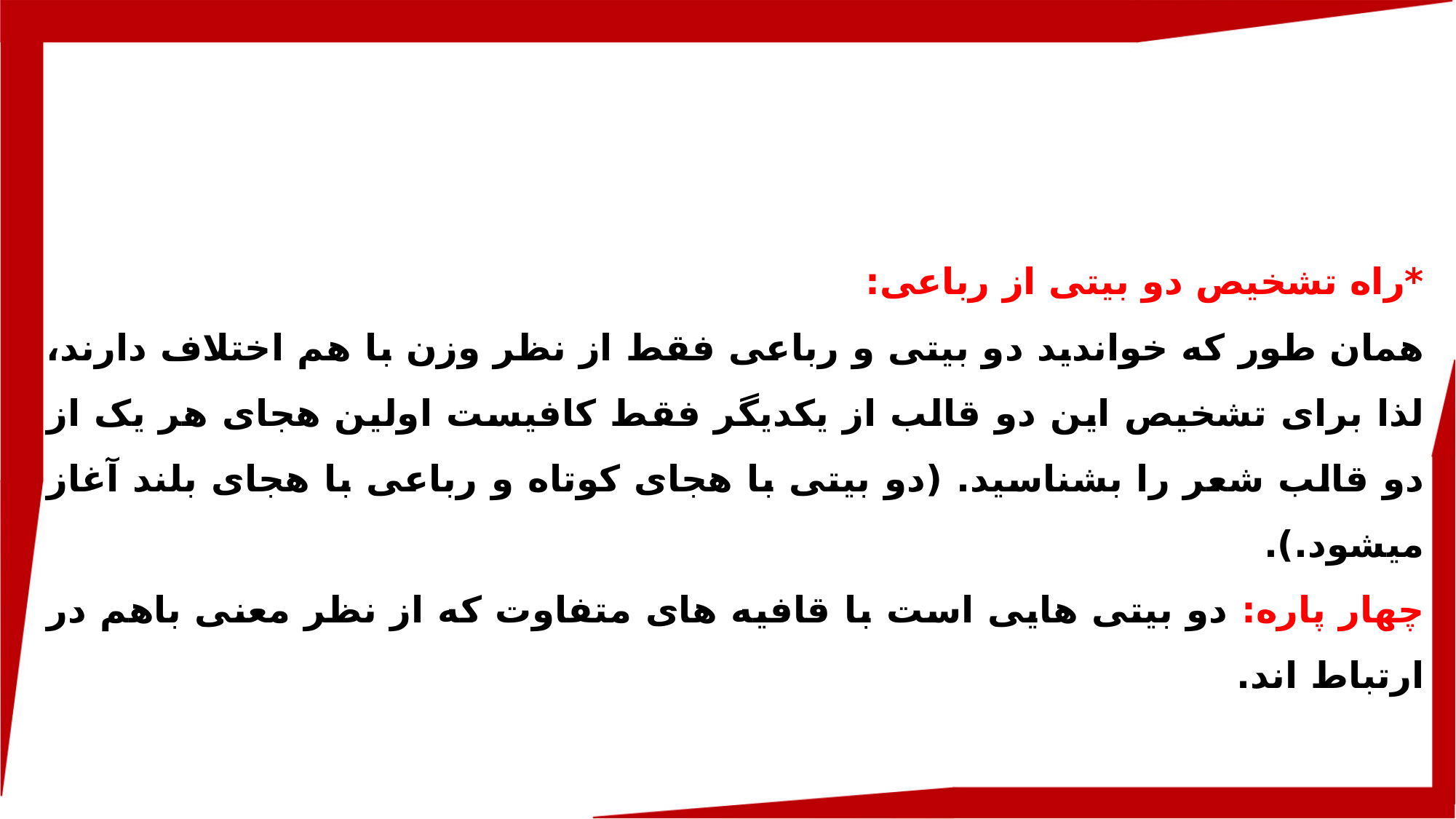

*راه تشخیص دو بیتی از رباعی:
	همان طور که خواندید دو بیتی و رباعی فقط از نظر وزن با هم اختلاف دارند، لذا برای تشخیص این دو قالب از یکدیگر فقط کافیست اولین هجای هر یک از دو قالب شعر را بشناسید. (دو بیتی با هجای کوتاه و رباعی با هجای بلند آغاز می­شود.).
چهار پاره: دو بیتی هایی است با قافیه های متفاوت که از نظر معنی باهم در ارتباط اند.